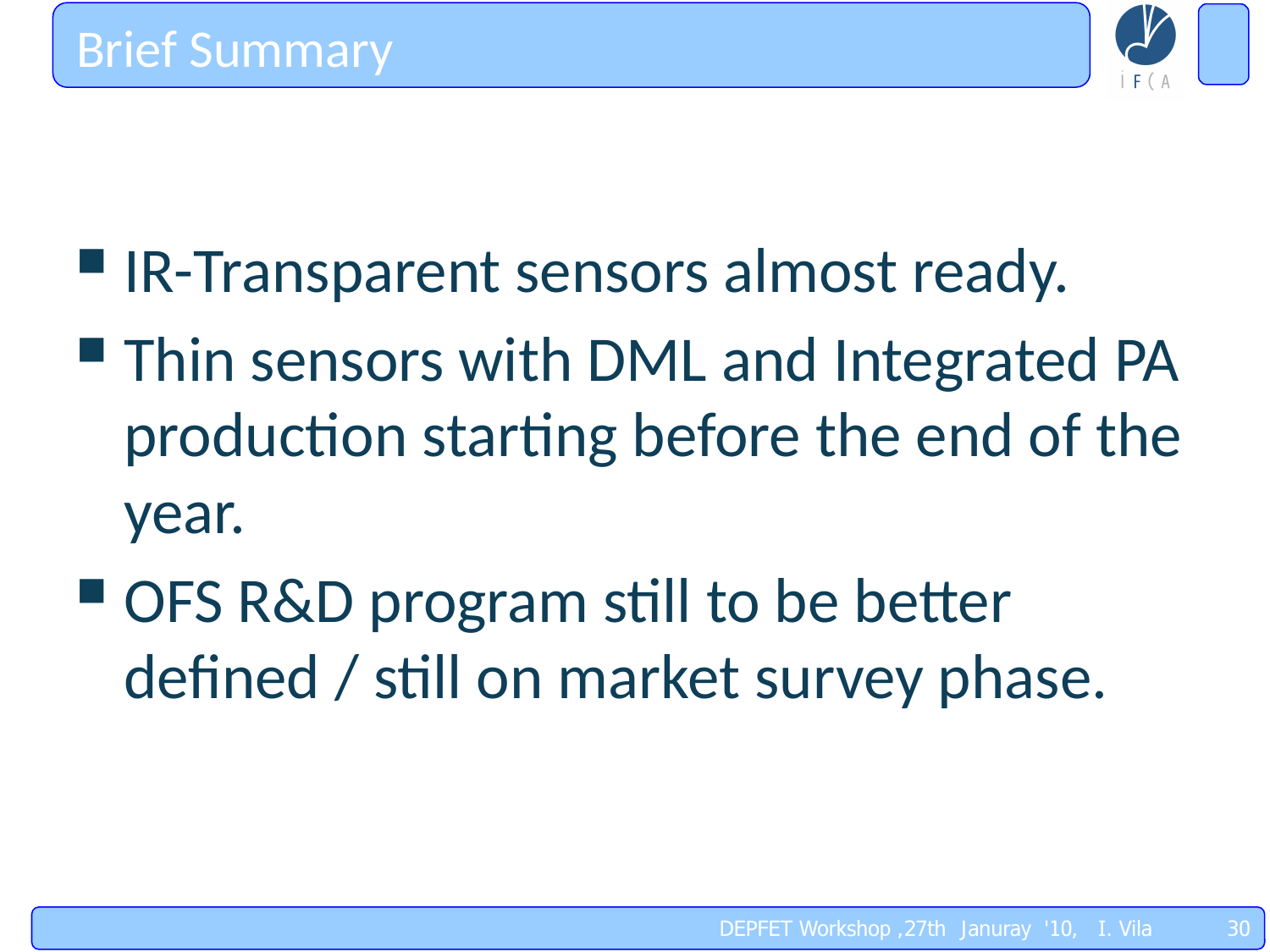

# Brief Summary
IR-Transparent sensors almost ready.
Thin sensors with DML and Integrated PA production starting before the end of the year.
OFS R&D program still to be better defined / still on market survey phase.
30
DEPFET Workshop ,27th  Januray  '10,   I. Vila